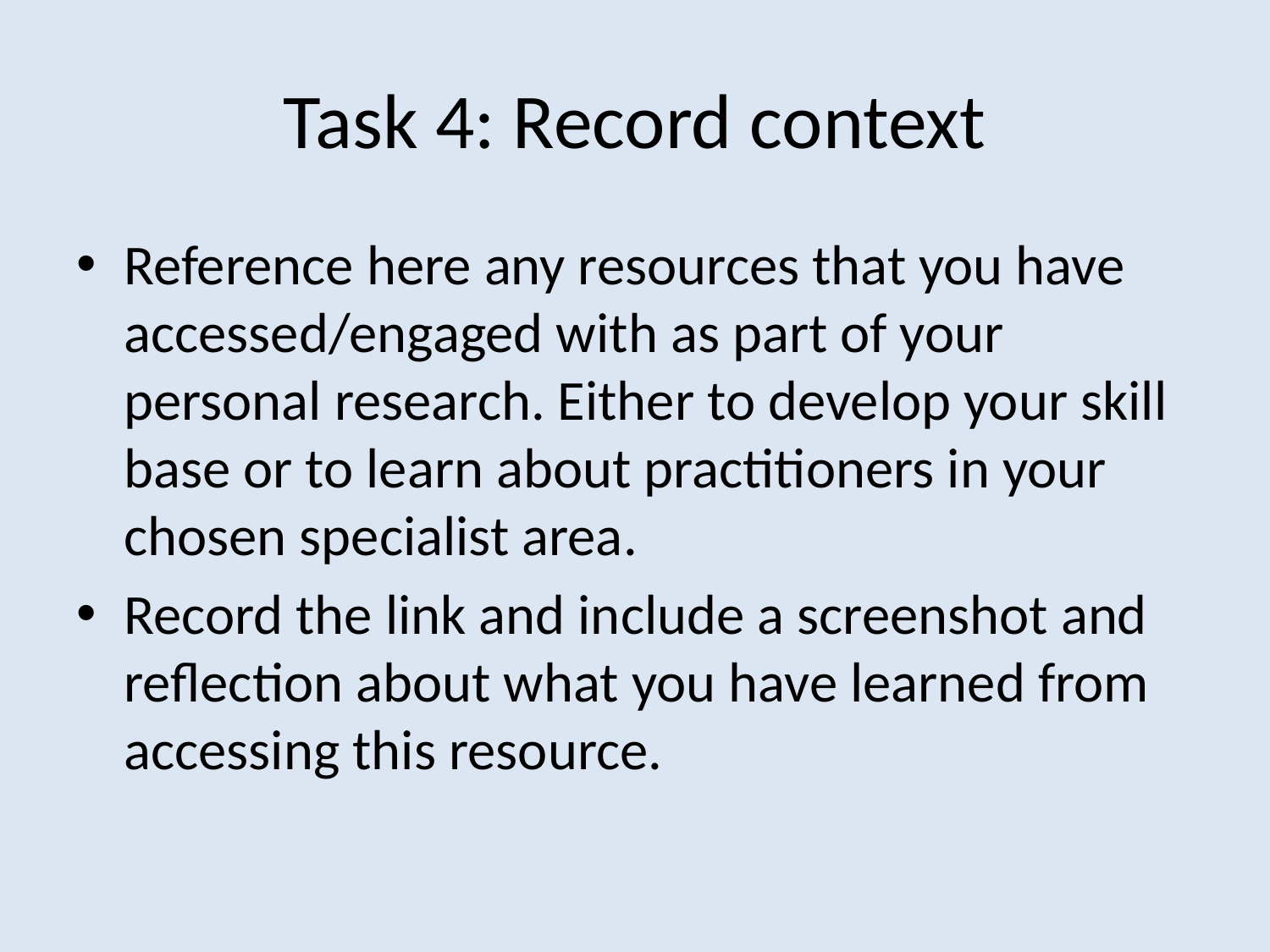

# Task 4: Record context
Reference here any resources that you have accessed/engaged with as part of your personal research. Either to develop your skill base or to learn about practitioners in your chosen specialist area.
Record the link and include a screenshot and reflection about what you have learned from accessing this resource.